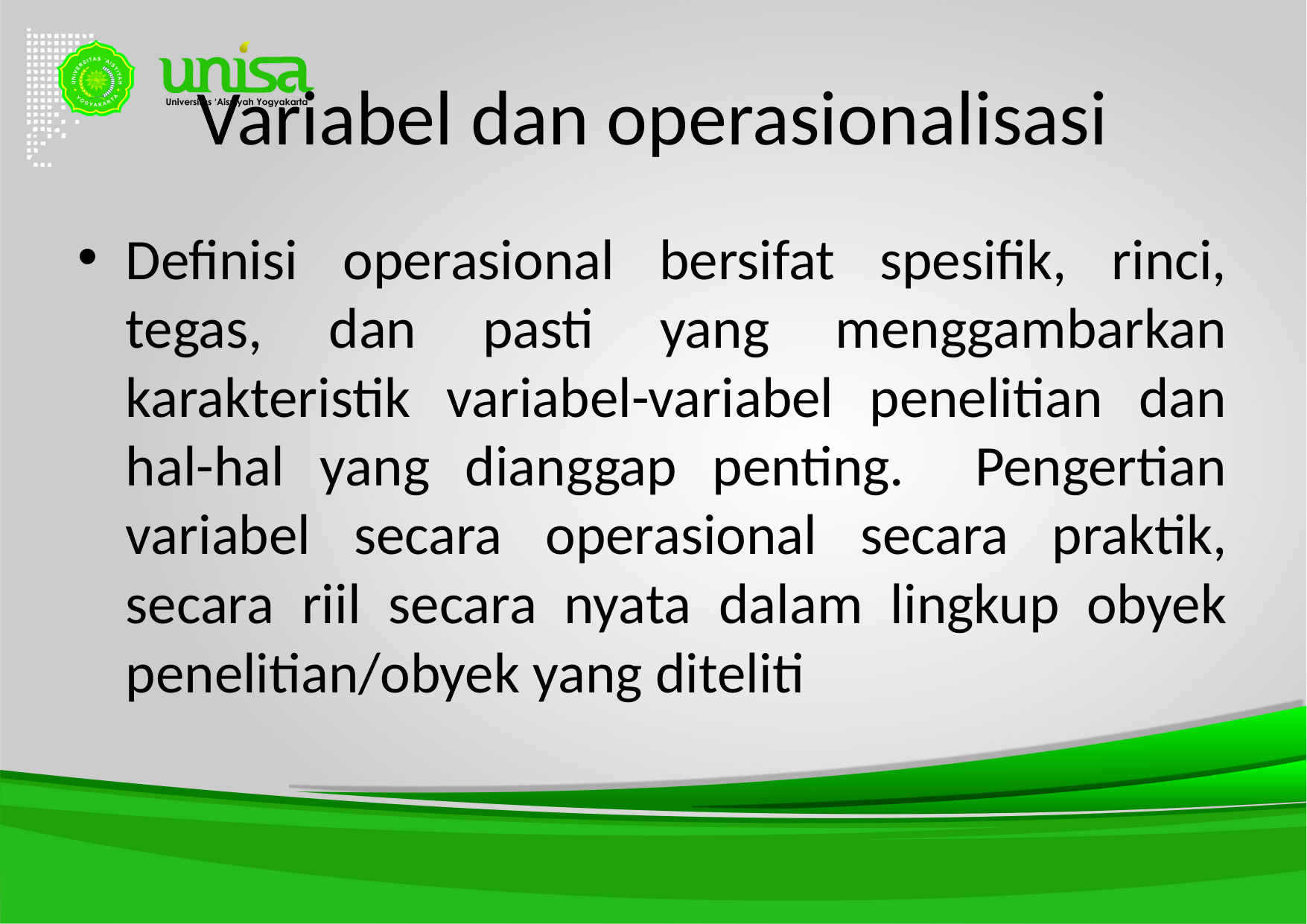

# Variabel dan operasionalisasi
Definisi operasional bersifat spesifik, rinci, tegas, dan pasti yang menggambarkan karakteristik variabel-variabel penelitian dan hal-hal yang dianggap penting.  Pengertian variabel secara operasional secara praktik, secara riil secara nyata dalam lingkup obyek penelitian/obyek yang diteliti